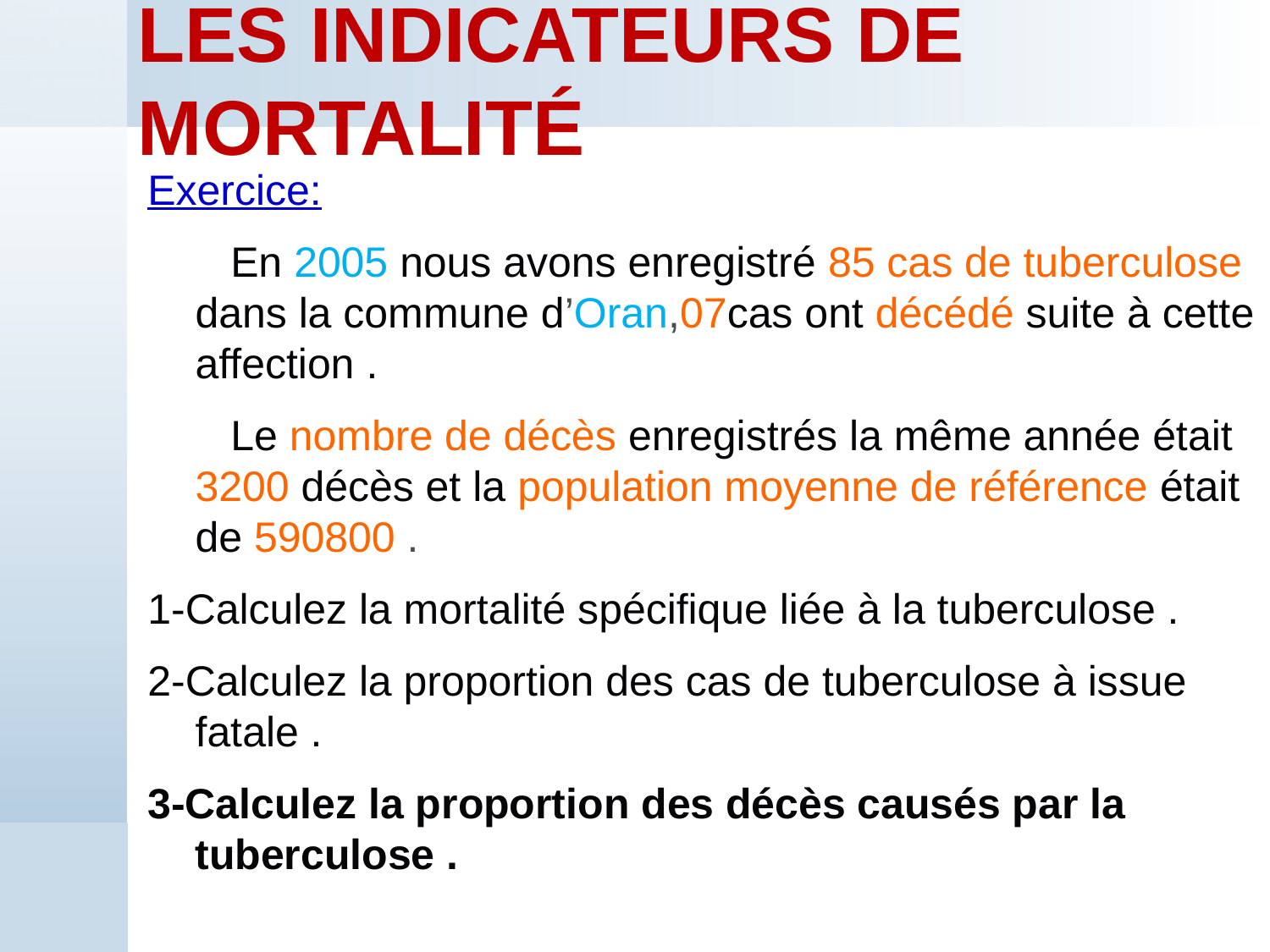

# Les indicateurs de mortalité
Exercice:
       En 2005 nous avons enregistré 85 cas de tuberculose dans la commune d’Oran,07cas ont décédé suite à cette affection .
       Le nombre de décès enregistrés la même année était 3200 décès et la population moyenne de référence était de 590800 .
1-Calculez la mortalité spécifique liée à la tuberculose .
2-Calculez la proportion des cas de tuberculose à issue fatale .
3-Calculez la proportion des décès causés par la tuberculose .